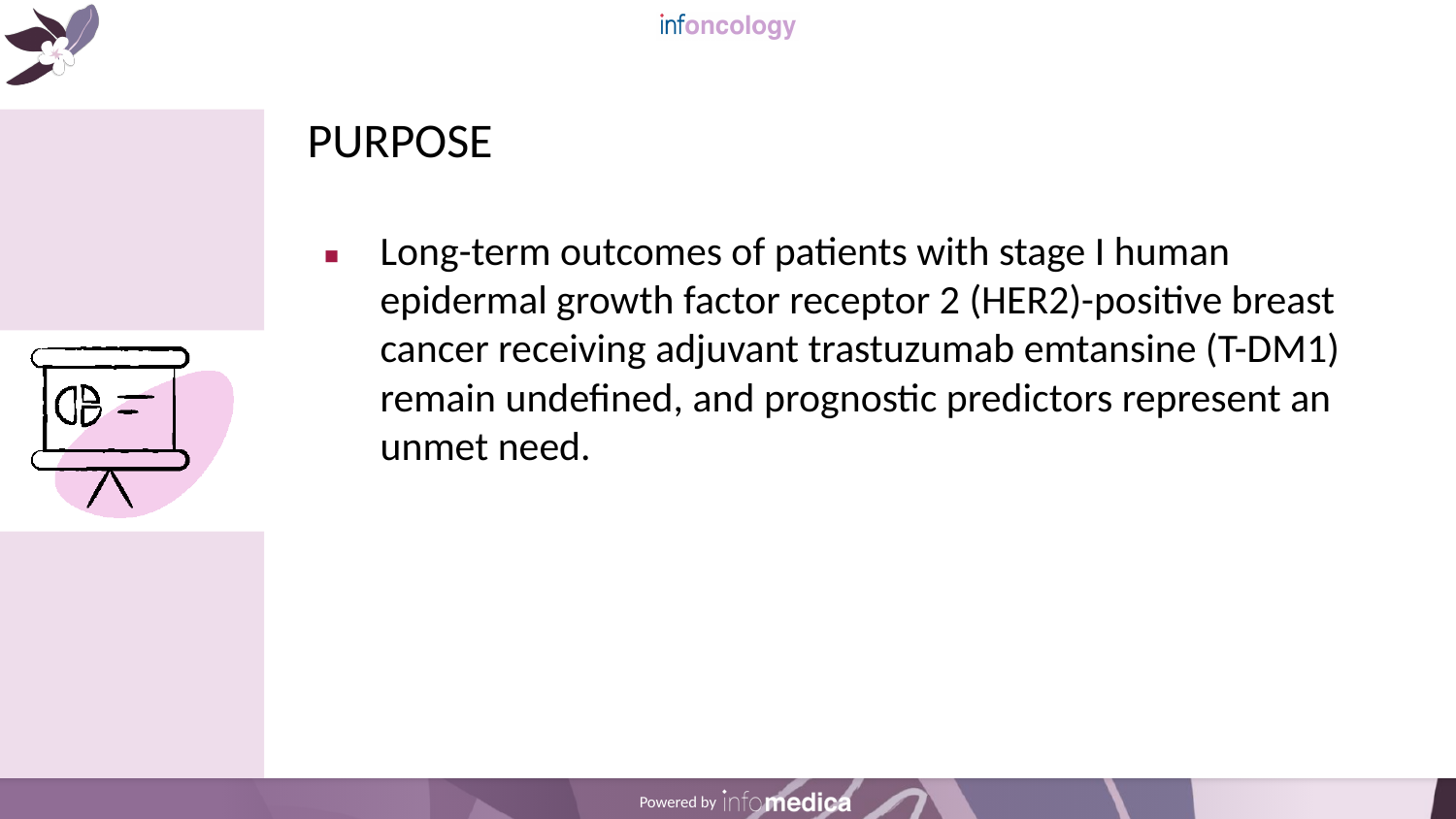

# PURPOSE
Long-term outcomes of patients with stage I human epidermal growth factor receptor 2 (HER2)-positive breast cancer receiving adjuvant trastuzumab emtansine (T-DM1) remain undefined, and prognostic predictors represent an unmet need.